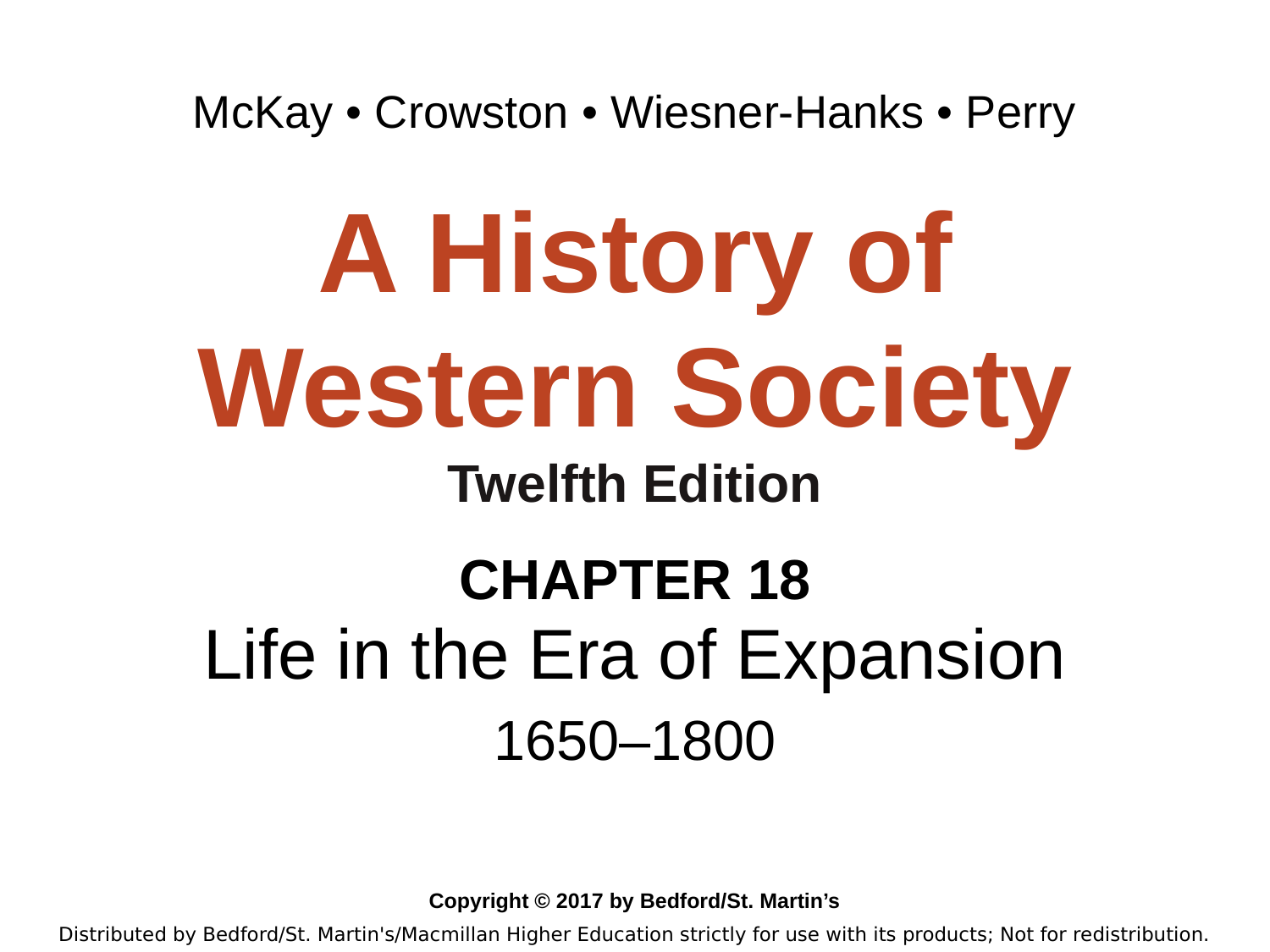

McKay • Crowston • Wiesner-Hanks • Perry
# A History of Western Society Twelfth Edition
CHAPTER 18
Life in the Era of Expansion
1650–1800
Copyright © 2017 by Bedford/St. Martin’s
Distributed by Bedford/St. Martin's/Macmillan Higher Education strictly for use with its products; Not for redistribution.